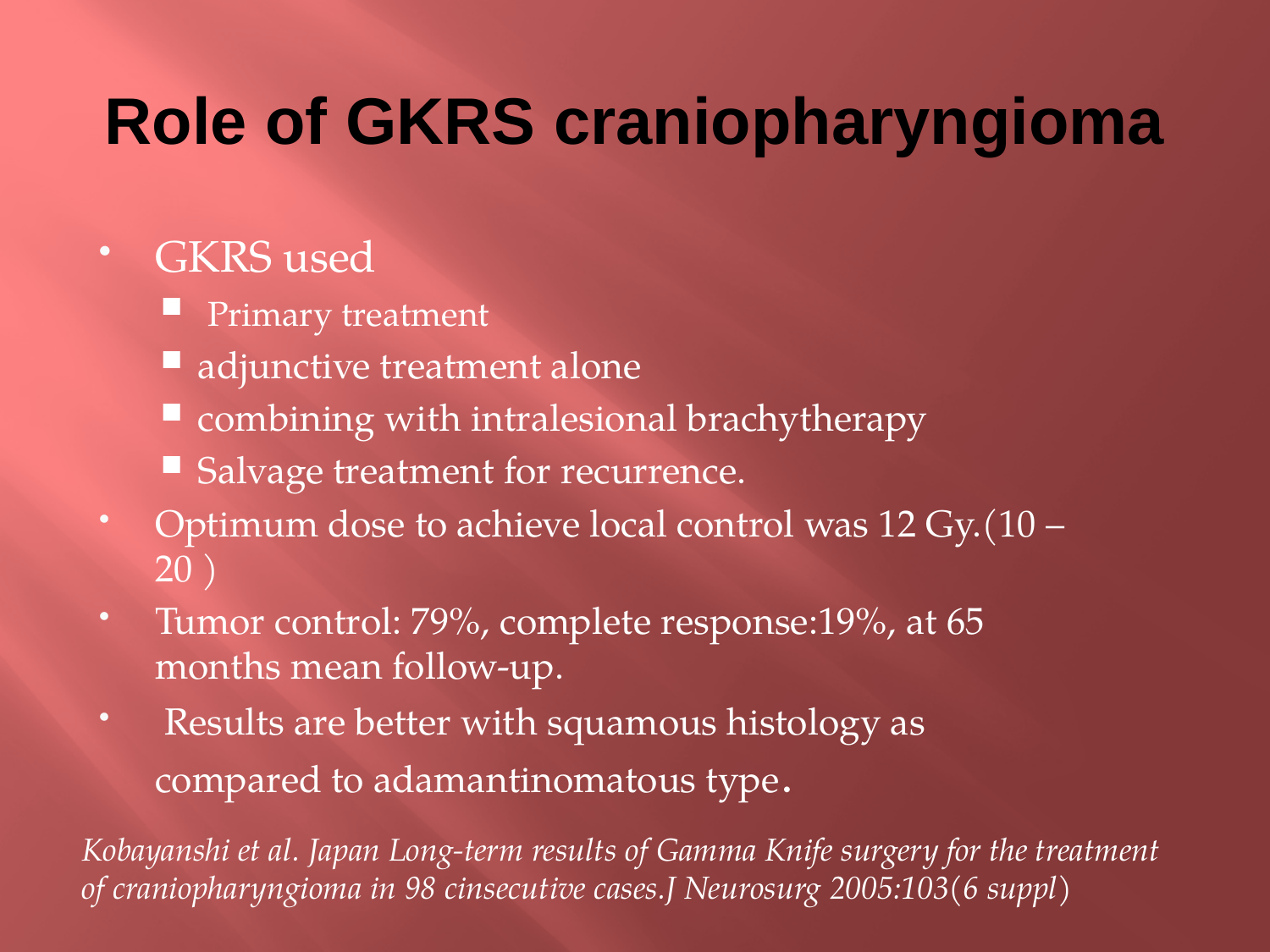

# Role of GKRS craniopharyngioma
GKRS used
 Primary treatment
adjunctive treatment alone
combining with intralesional brachytherapy
Salvage treatment for recurrence.
Optimum dose to achieve local control was 12 Gy.(10 – 20 )
Tumor control: 79%, complete response:19%, at 65 months mean follow-up.
 Results are better with squamous histology as compared to adamantinomatous type.

Kobayanshi et al. Japan Long-term results of Gamma Knife surgery for the treatment of craniopharyngioma in 98 cinsecutive cases.J Neurosurg 2005:103(6 suppl)